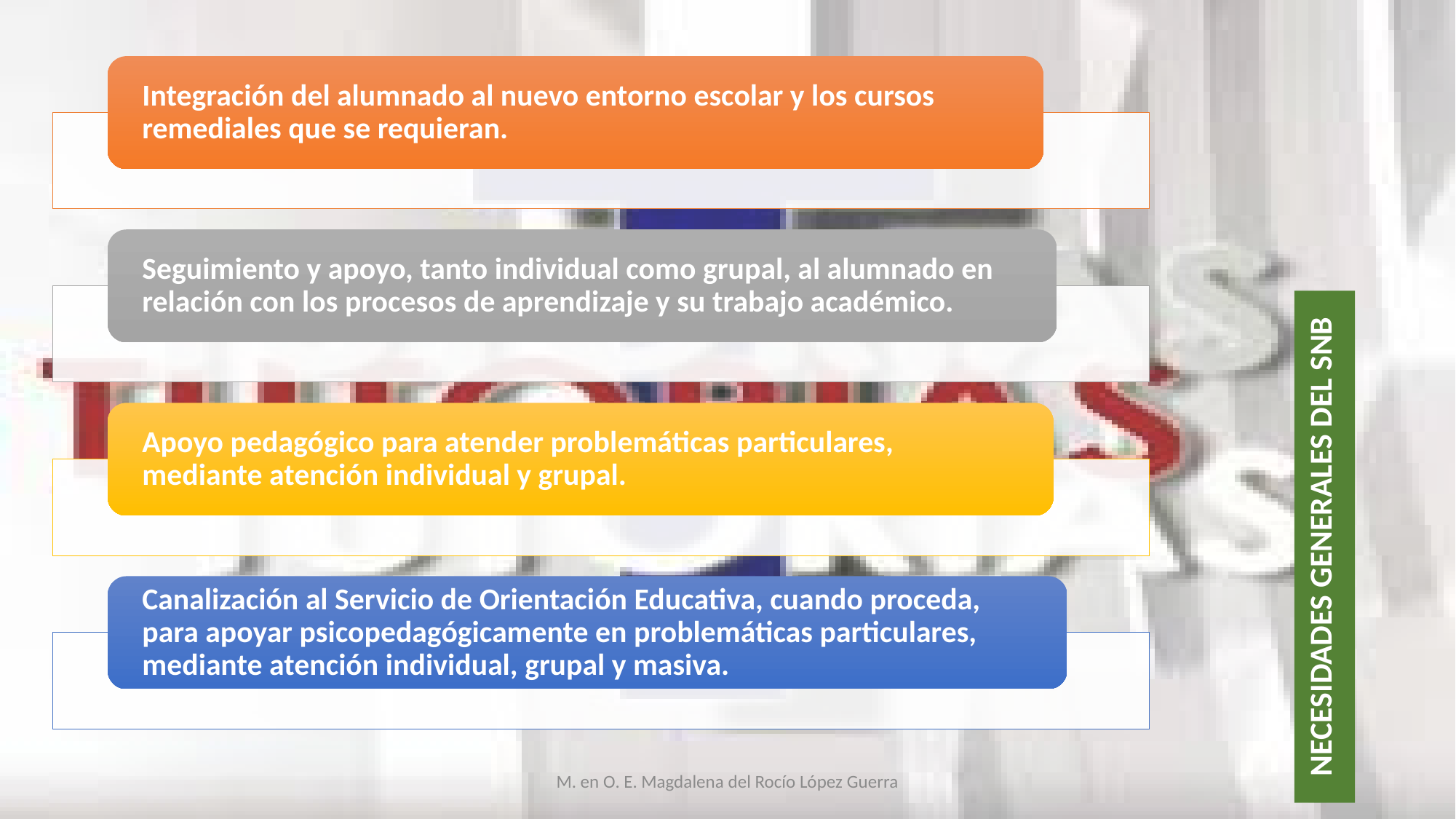

Integración del alumnado al nuevo entorno escolar y los cursos remediales que se requieran.
Seguimiento y apoyo, tanto individual como grupal, al alumnado en relación con los procesos de aprendizaje y su trabajo académico.
Apoyo pedagógico para atender problemáticas particulares, mediante atención individual y grupal.
Canalización al Servicio de Orientación Educativa, cuando proceda, para apoyar psicopedagógicamente en problemáticas particulares, mediante atención individual, grupal y masiva.
NECESIDADES GENERALES DEL SNB
M. en O. E. Magdalena del Rocío López Guerra